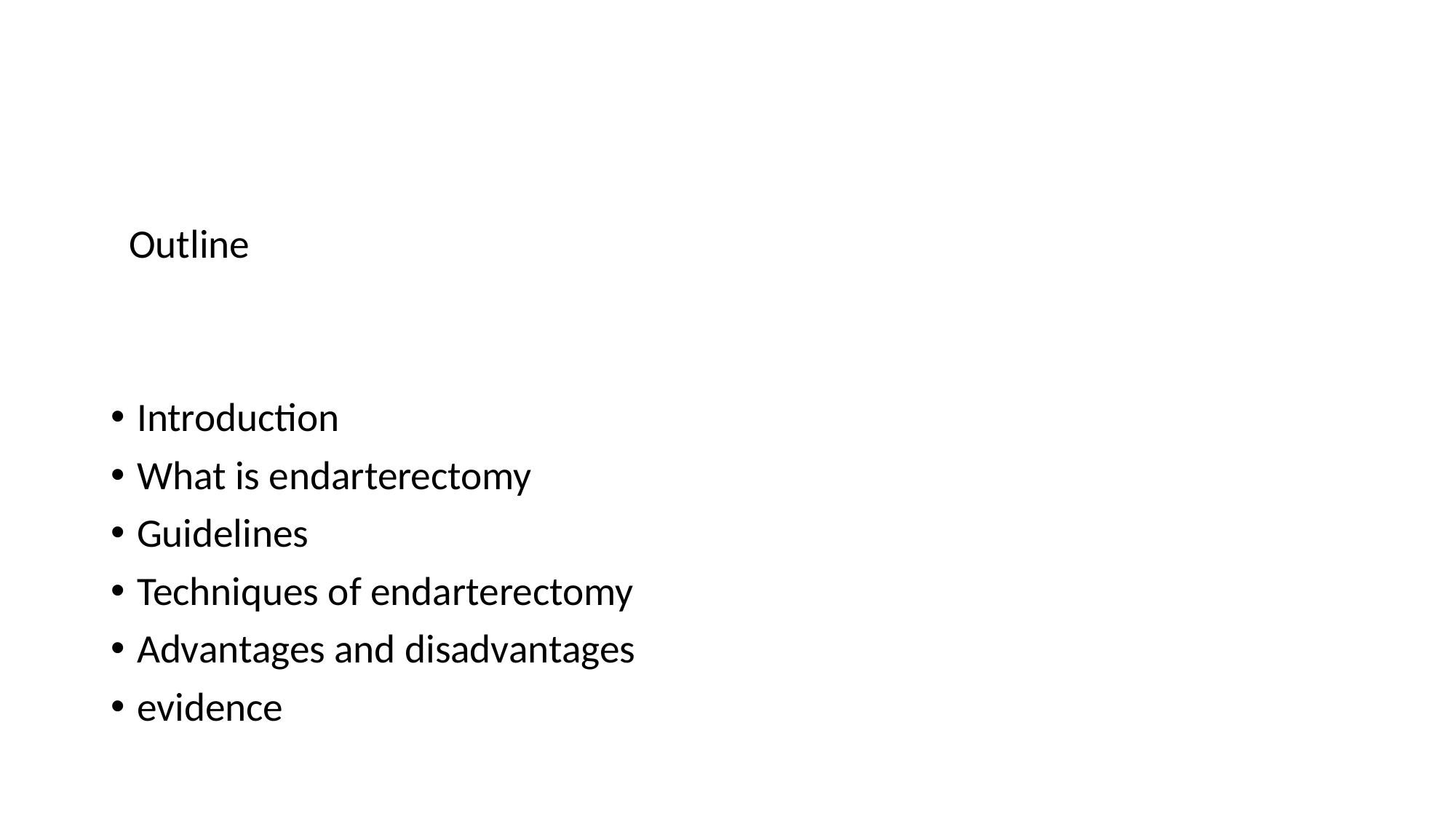

#
  Outline

Introduction
What is endarterectomy
Guidelines
Techniques of endarterectomy
Advantages and disadvantages
evidence